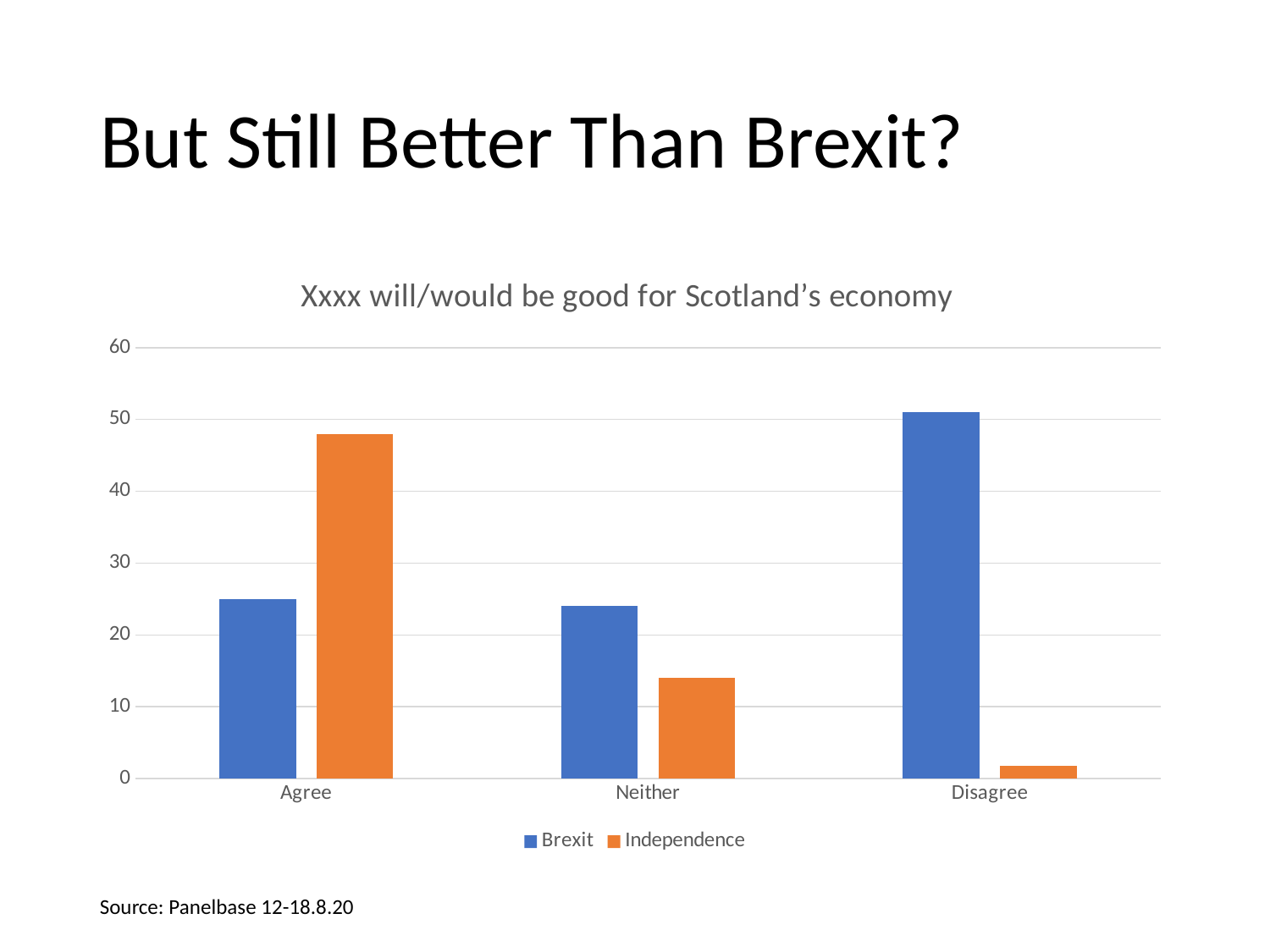

# But Still Better Than Brexit?

### Chart: Xxxx will/would be good for Scotland’s economy

| Category | Brexit | Independence |
|---|---|---|
| Agree | 25.0 | 48.0 |
| Neither | 24.0 | 14.0 |
| Disagree | 51.0 | 1.8 |
Source: Panelbase 12-18.8.20